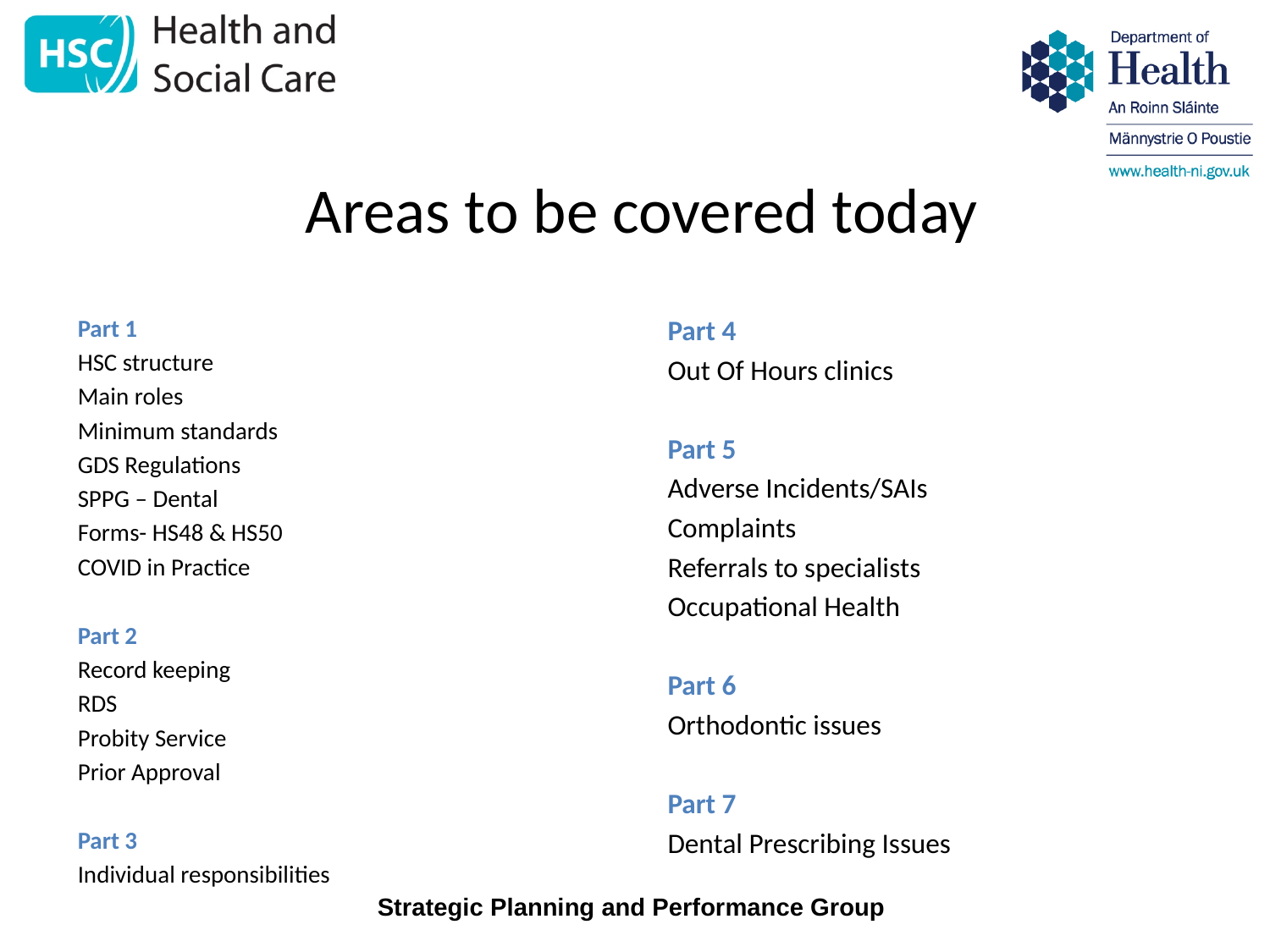

# Areas to be covered today
Part 4
Out Of Hours clinics

Part 5
Adverse Incidents/SAIs
Complaints
Referrals to specialists
Occupational Health

Part 6
Orthodontic issues

Part 7
Dental Prescribing Issues
Part 1
HSC structure
Main roles
Minimum standards
GDS Regulations
SPPG – Dental
Forms- HS48 & HS50
COVID in Practice

Part 2
Record keeping
RDS
Probity Service
Prior Approval

Part 3
Individual responsibilities